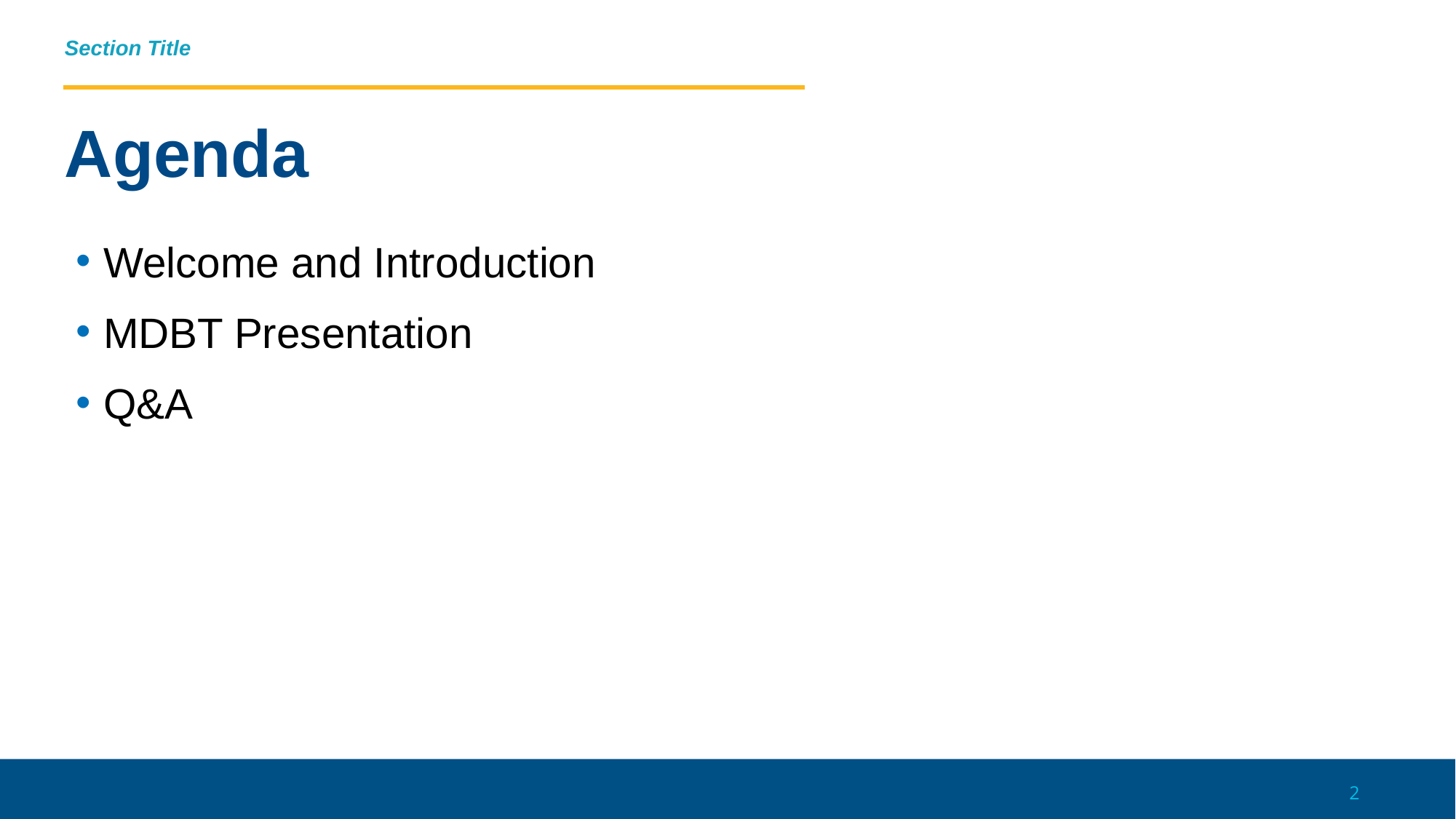

Section Title
# Agenda
Welcome and Introduction
MDBT Presentation
Q&A
2